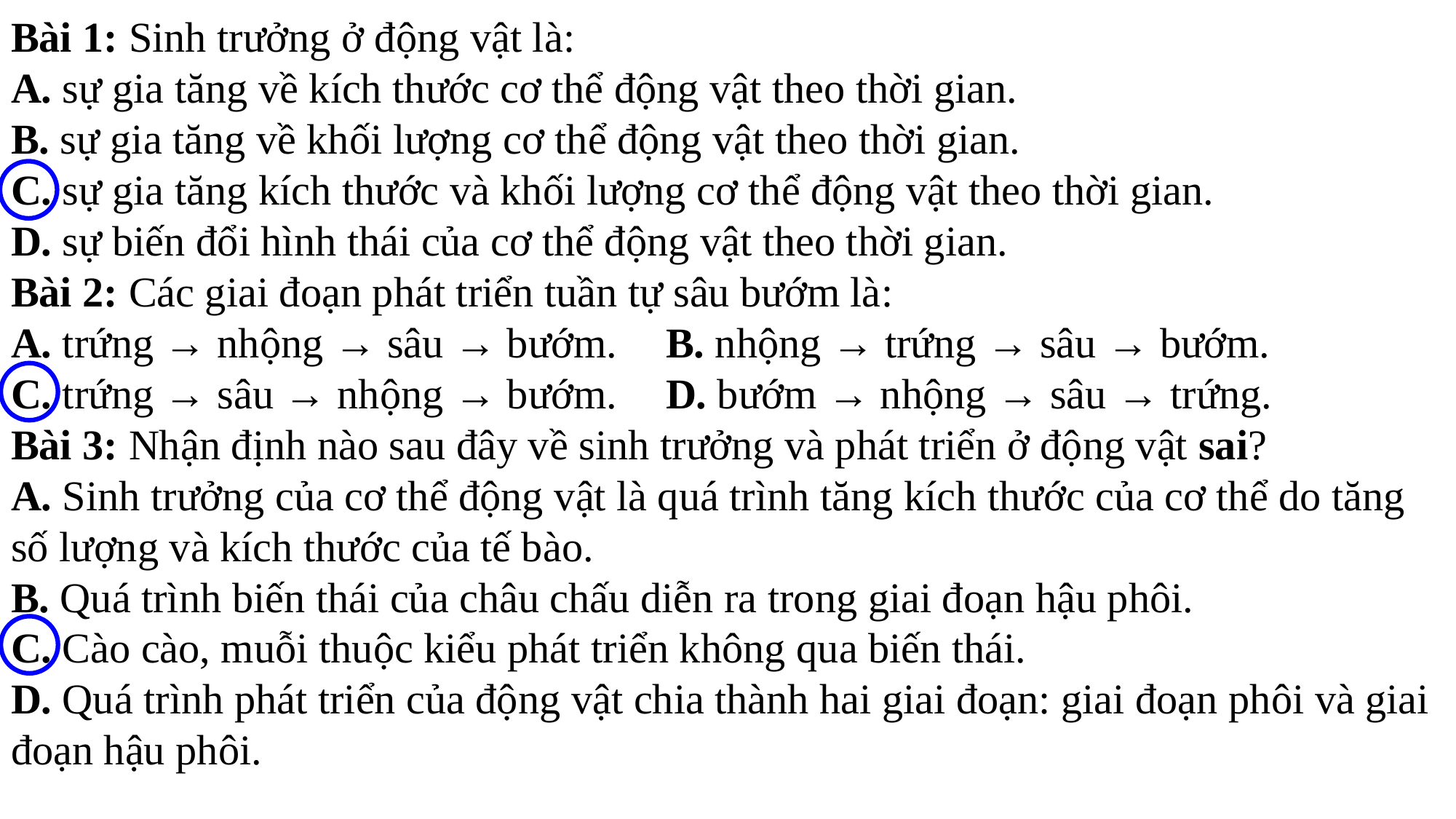

Bài 1: Sinh trưởng ở động vật là:
A. sự gia tăng về kích thước cơ thể động vật theo thời gian.
B. sự gia tăng về khối lượng cơ thể động vật theo thời gian.
C. sự gia tăng kích thước và khối lượng cơ thể động vật theo thời gian.
D. sự biến đổi hình thái của cơ thể động vật theo thời gian.
Bài 2: Các giai đoạn phát triển tuần tự sâu bướm là:
A. trứng → nhộng → sâu → bướm.	B. nhộng → trứng → sâu → bướm.
C. trứng → sâu → nhộng → bướm.	D. bướm → nhộng → sâu → trứng.
Bài 3: Nhận định nào sau đây về sinh trưởng và phát triển ở động vật sai?
A. Sinh trưởng của cơ thể động vật là quá trình tăng kích thước của cơ thể do tăng số lượng và kích thước của tế bào.
B. Quá trình biến thái của châu chấu diễn ra trong giai đoạn hậu phôi.
C. Cào cào, muỗi thuộc kiểu phát triển không qua biến thái.
D. Quá trình phát triển của động vật chia thành hai giai đoạn: giai đoạn phôi và giai đoạn hậu phôi.